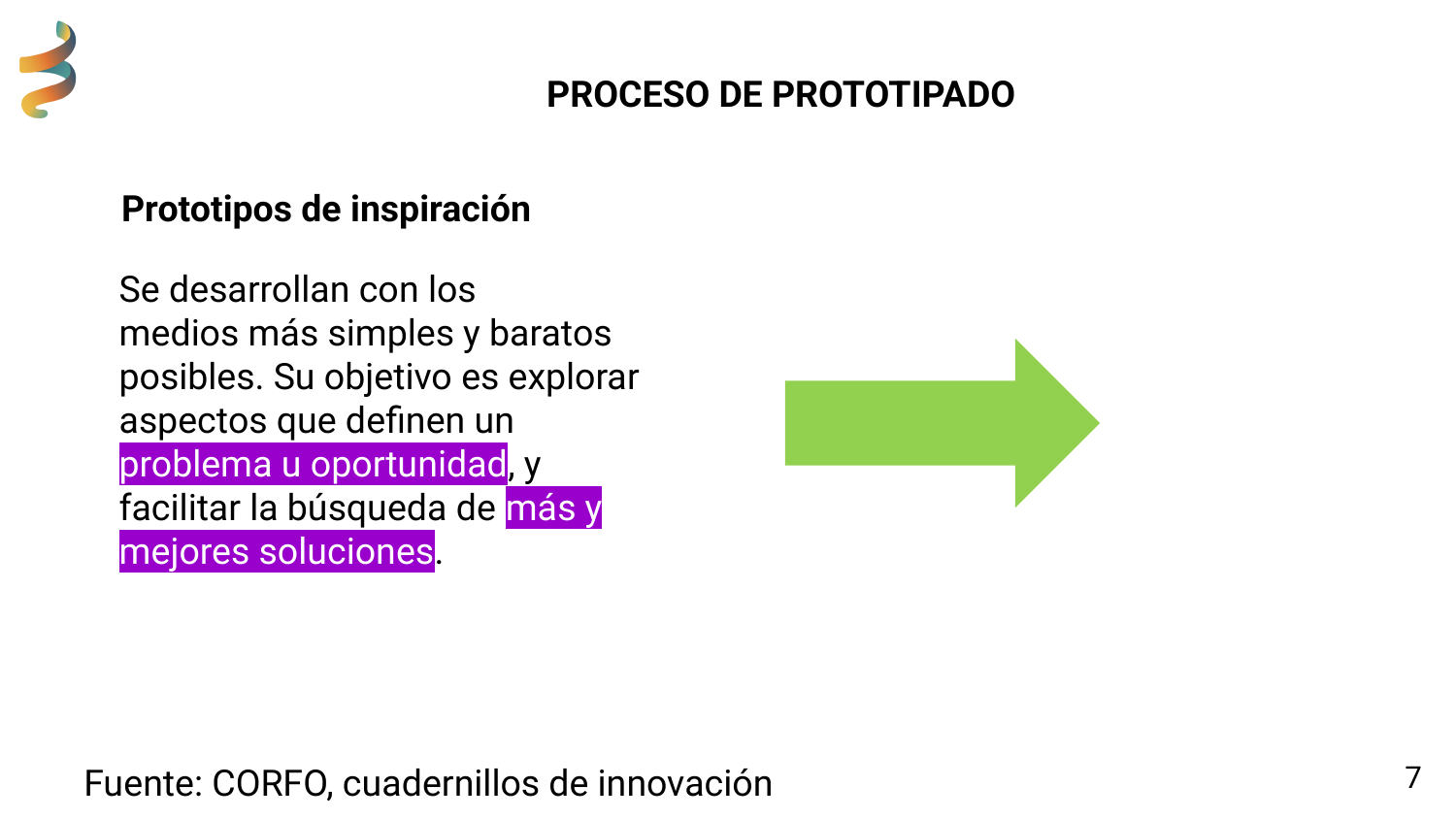

PROCESO DE PROTOTIPADO
Prototipos de inspiración
Se desarrollan con los
medios más simples y baratos posibles. Su objetivo es explorar aspectos que definen un problema u oportunidad, y facilitar la búsqueda de más y mejores soluciones.

Fuente: CORFO, cuadernillos de innovación